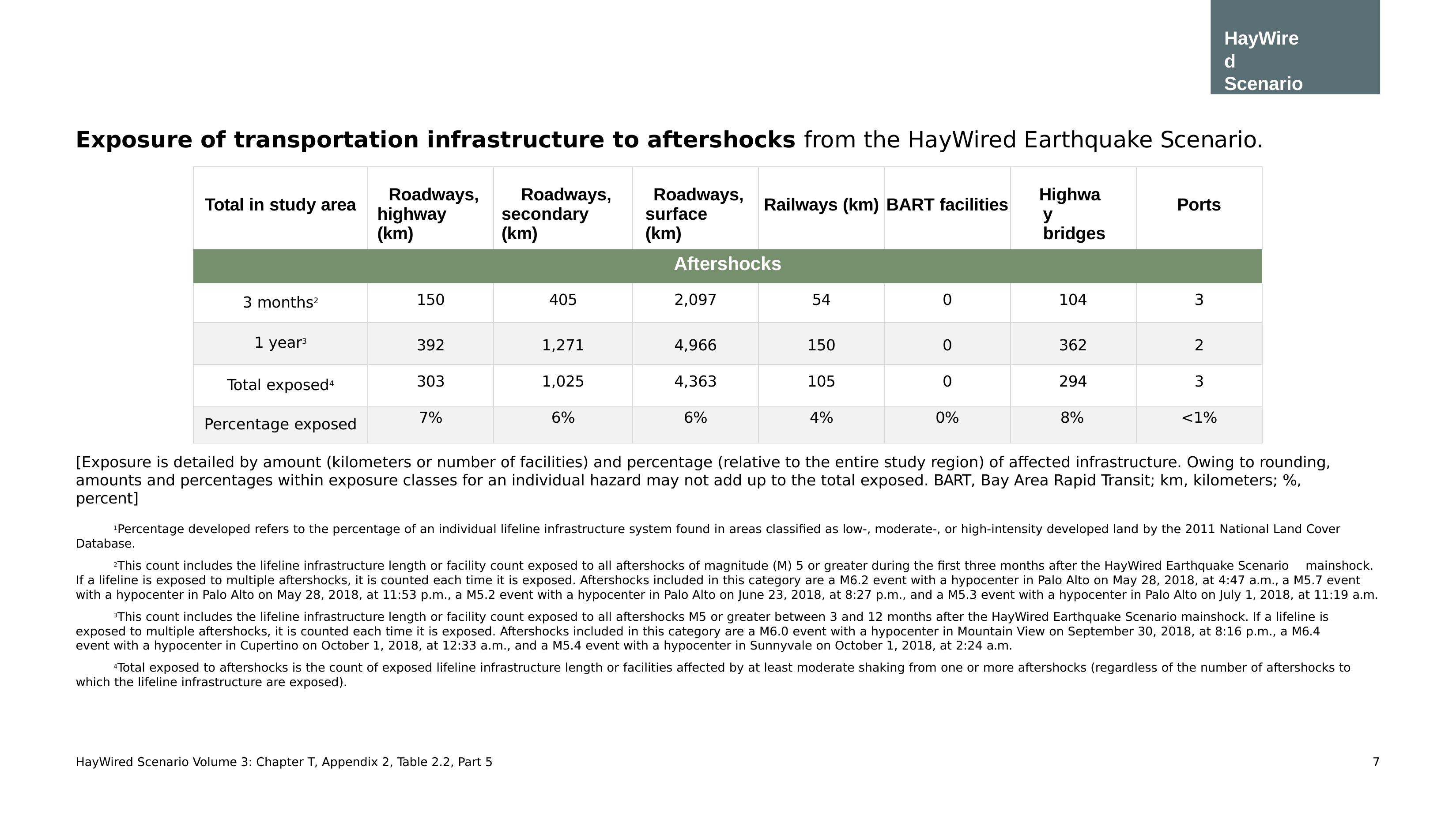

HayWired Scenario
# Exposure of transportation infrastructure to aftershocks from the HayWired Earthquake Scenario.
| Total in study area | Roadways, highway (km) | Roadways, secondary (km) | Roadways, surface (km) | Railways (km) | BART facilities | Highway bridges | Ports |
| --- | --- | --- | --- | --- | --- | --- | --- |
| Aftershocks |  |  |  |  |  |  |  |
| 3 months2 | 150 | 405 | 2,097 | 54 | 0 | 104 | 3 |
| 1 year3 | 392 | 1,271 | 4,966 | 150 | 0 | 362 | 2 |
| Total exposed4 | 303 | 1,025 | 4,363 | 105 | 0 | 294 | 3 |
| Percentage exposed | 7% | 6% | 6% | 4% | 0% | 8% | <1% |
[Exposure is detailed by amount (kilometers or number of facilities) and percentage (relative to the entire study region) of affected infrastructure. Owing to rounding, amounts and percentages within exposure classes for an individual hazard may not add up to the total exposed. BART, Bay Area Rapid Transit; km, kilometers; %, percent]
1Percentage developed refers to the percentage of an individual lifeline infrastructure system found in areas classified as low-, moderate-, or high-intensity developed land by the 2011 National Land Cover
Database.
2This count includes the lifeline infrastructure length or facility count exposed to all aftershocks of magnitude (M) 5 or greater during the first three months after the HayWired Earthquake Scenario  mainshock. If a lifeline is exposed to multiple aftershocks, it is counted each time it is exposed. Aftershocks included in this category are a M6.2 event with a hypocenter in Palo Alto on May 28, 2018, at 4:47 a.m., a M5.7 event with a hypocenter in Palo Alto on May 28, 2018, at 11:53 p.m., a M5.2 event with a hypocenter in Palo Alto on June 23, 2018, at 8:27 p.m., and a M5.3 event with a hypocenter in Palo Alto on July 1, 2018, at 11:19 a.m.
3This count includes the lifeline infrastructure length or facility count exposed to all aftershocks M5 or greater between 3 and 12 months after the HayWired Earthquake Scenario mainshock. If a lifeline is exposed to multiple aftershocks, it is counted each time it is exposed. Aftershocks included in this category are a M6.0 event with a hypocenter in Mountain View on September 30, 2018, at 8:16 p.m., a M6.4 event with a hypocenter in Cupertino on October 1, 2018, at 12:33 a.m., and a M5.4 event with a hypocenter in Sunnyvale on October 1, 2018, at 2:24 a.m.
4Total exposed to aftershocks is the count of exposed lifeline infrastructure length or facilities affected by at least moderate shaking from one or more aftershocks (regardless of the number of aftershocks to which the lifeline infrastructure are exposed).
HayWired Scenario Volume 3: Chapter T, Appendix 2, Table 2.2, Part 5
7